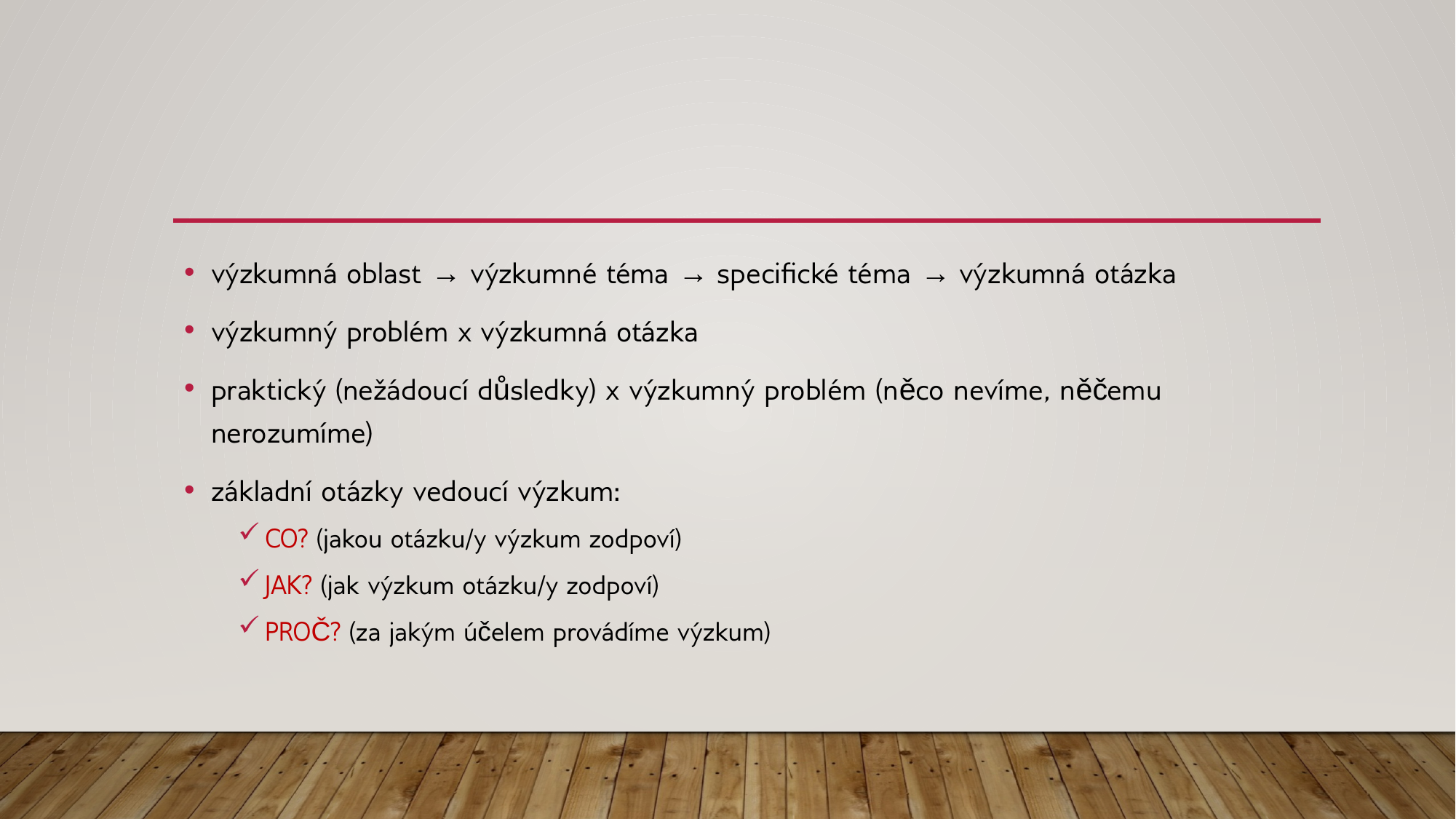

#
výzkumná oblast → výzkumné téma → specifické téma → výzkumná otázka
výzkumný problém x výzkumná otázka
praktický (nežádoucí důsledky) x výzkumný problém (něco nevíme, něčemu nerozumíme)
základní otázky vedoucí výzkum:
CO? (jakou otázku/y výzkum zodpoví)
JAK? (jak výzkum otázku/y zodpoví)
PROČ? (za jakým účelem provádíme výzkum)